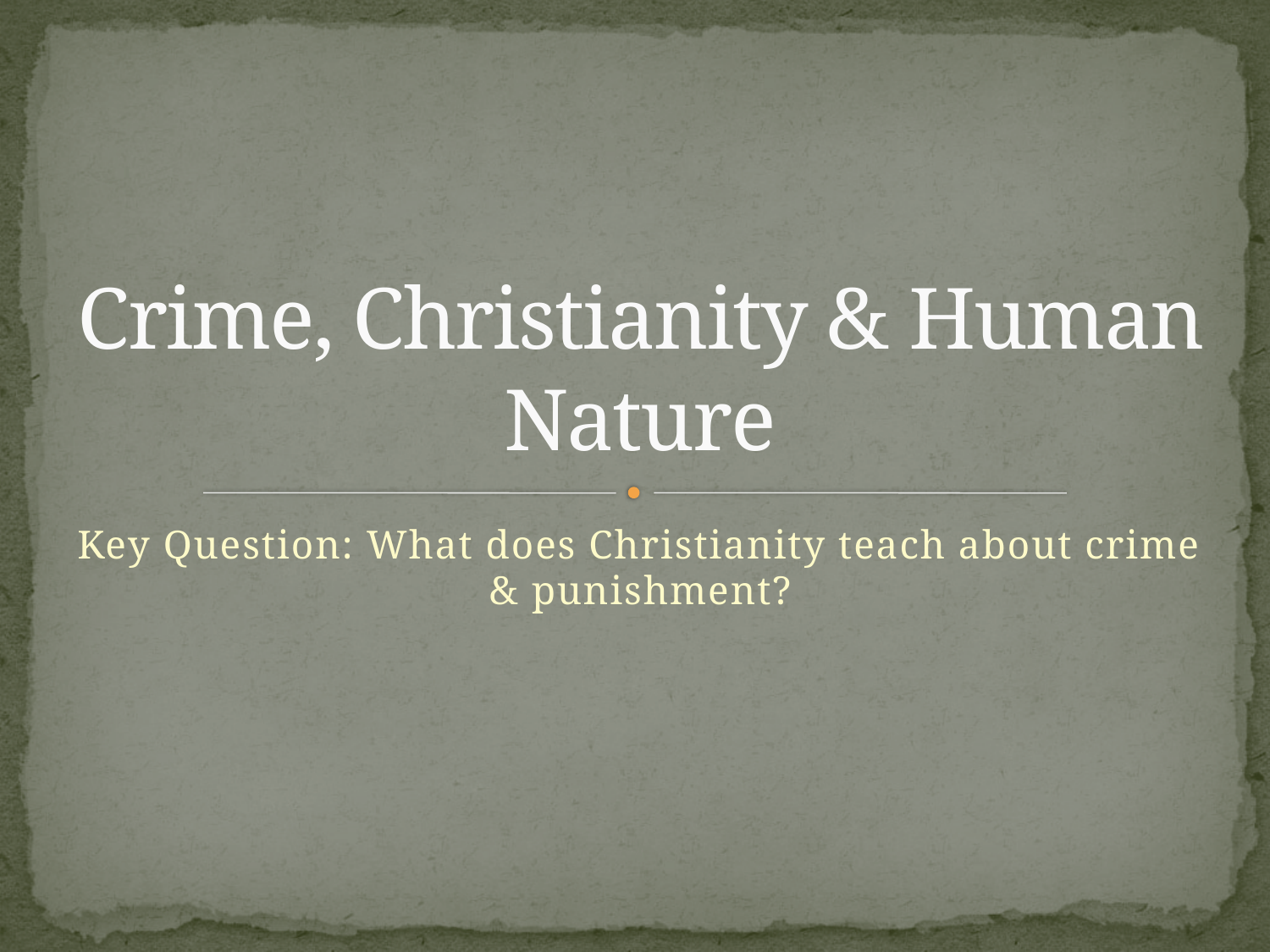

# Crime, Christianity & Human Nature
Key Question: What does Christianity teach about crime & punishment?